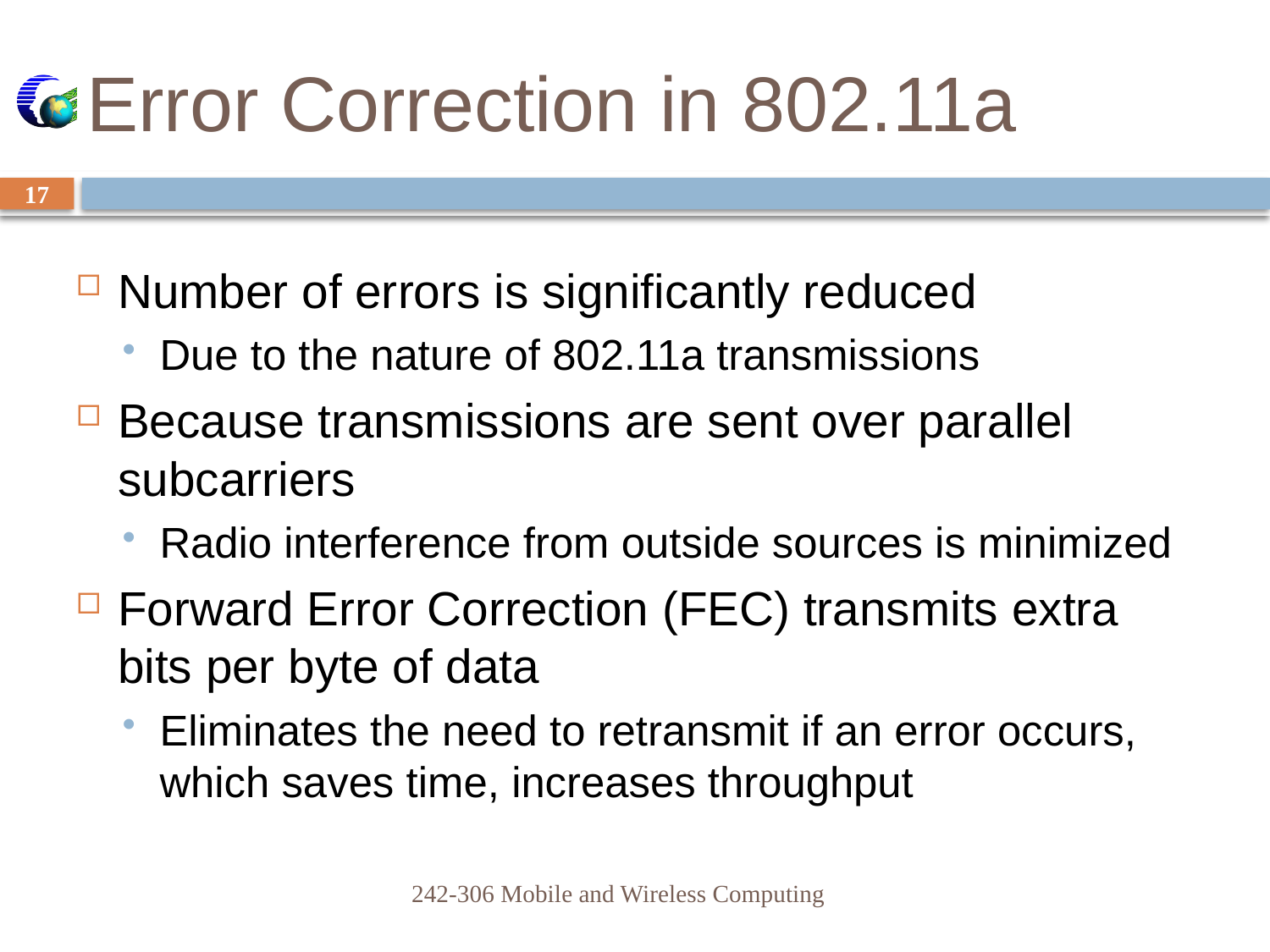

# Error Correction in 802.11a
17
Number of errors is significantly reduced
Due to the nature of 802.11a transmissions
Because transmissions are sent over parallel subcarriers
Radio interference from outside sources is minimized
Forward Error Correction (FEC) transmits extra bits per byte of data
Eliminates the need to retransmit if an error occurs, which saves time, increases throughput
242-306 Mobile and Wireless Computing